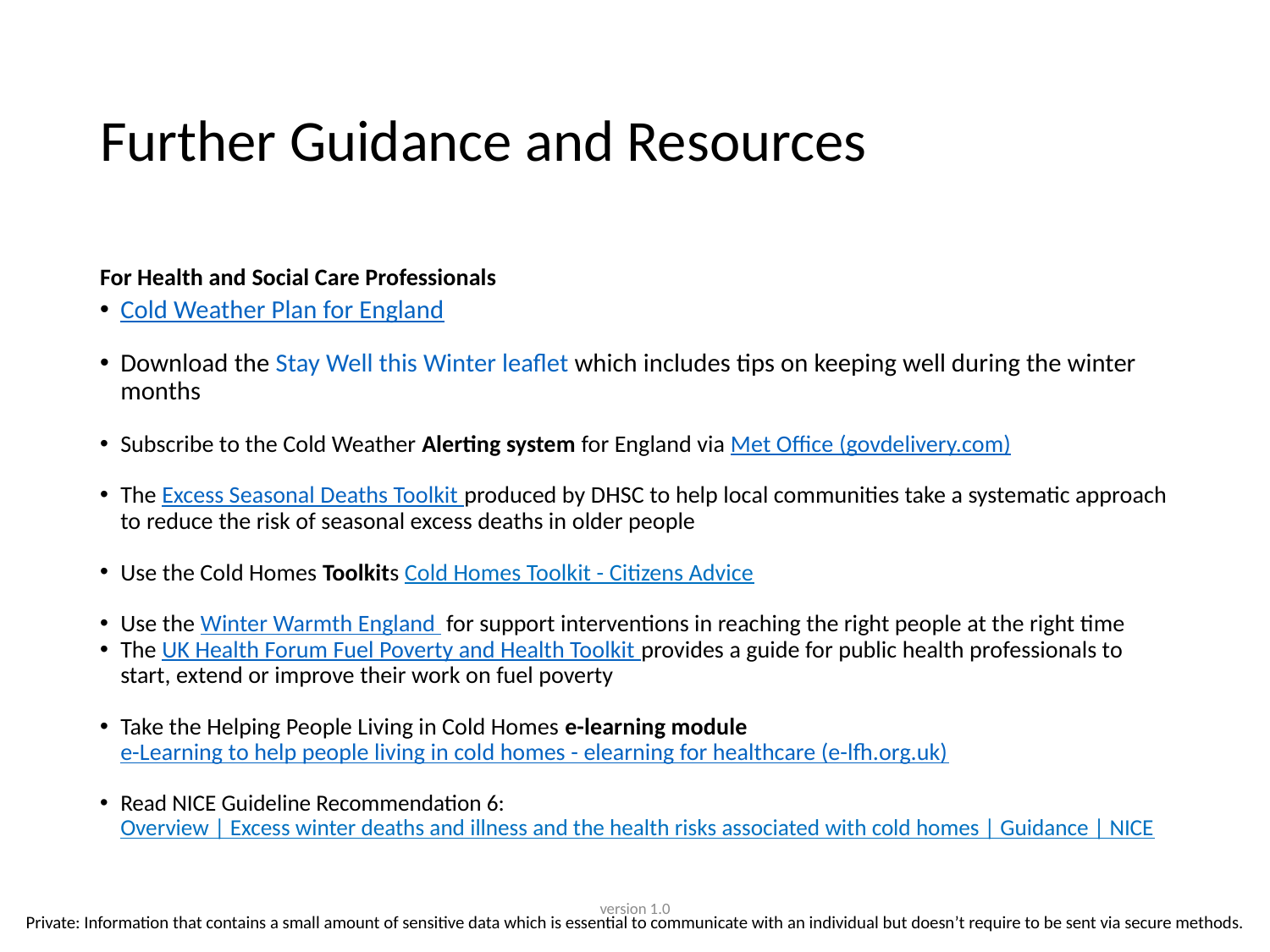

# Further Guidance and Resources
For Health and Social Care Professionals
Cold Weather Plan for England

Download the Stay Well this Winter leaflet which includes tips on keeping well during the winter months

Subscribe to the Cold Weather Alerting system for England via Met Office (govdelivery.com)

The Excess Seasonal Deaths Toolkit produced by DHSC to help local communities take a systematic approach to reduce the risk of seasonal excess deaths in older people

Use the Cold Homes Toolkits Cold Homes Toolkit - Citizens Advice

Use the Winter Warmth England  for support interventions in reaching the right people at the right time
The UK Health Forum Fuel Poverty and Health Toolkit provides a guide for public health professionals to start, extend or improve their work on fuel poverty

Take the Helping People Living in Cold Homes e-learning module e-Learning to help people living in cold homes - elearning for healthcare (e-lfh.org.uk)

Read NICE Guideline Recommendation 6:  Overview | Excess winter deaths and illness and the health risks associated with cold homes | Guidance | NICE

version 1.0